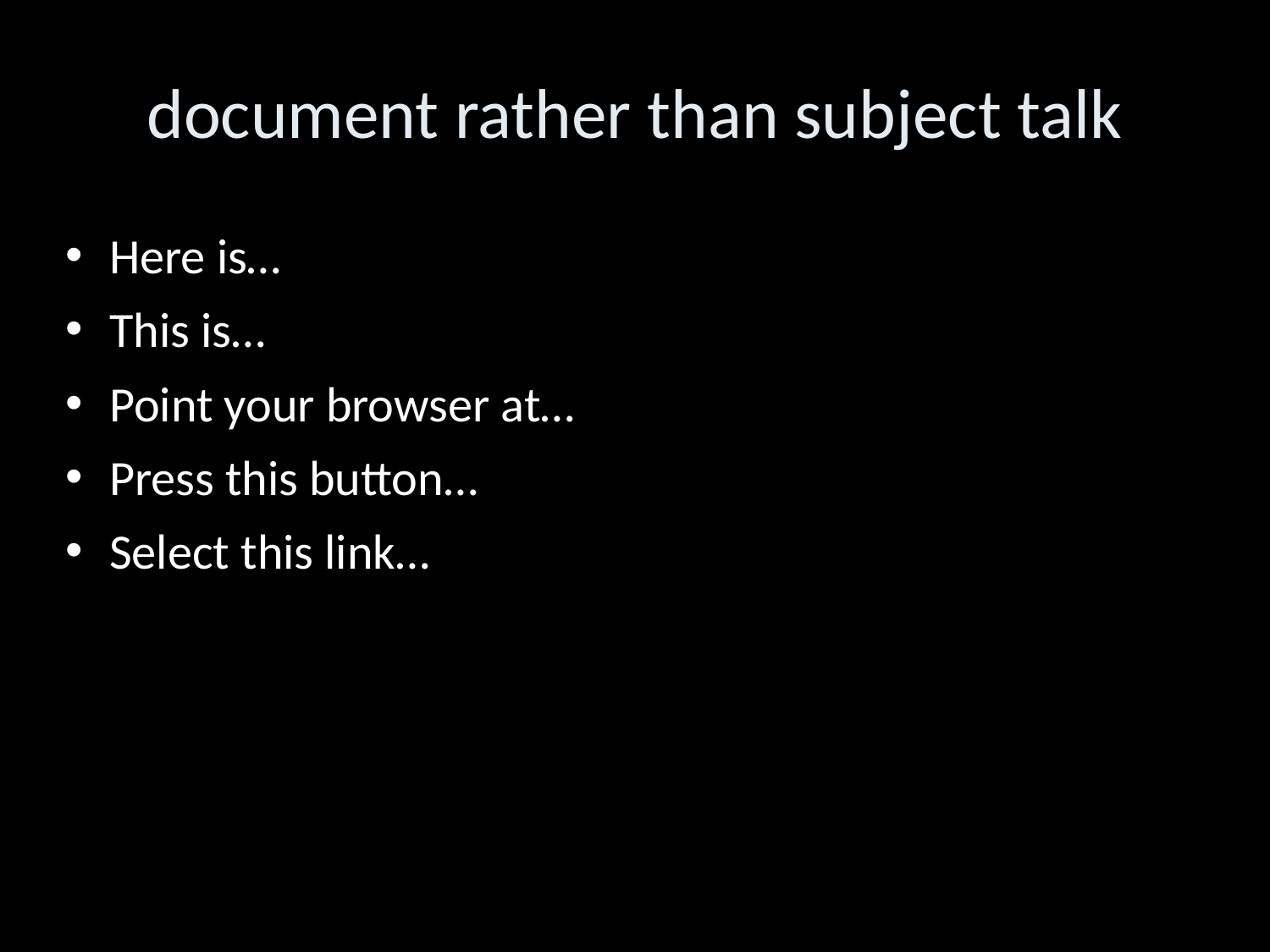

document rather than subject talk
Here is…
This is…
Point your browser at…
Press this button…
Select this link…